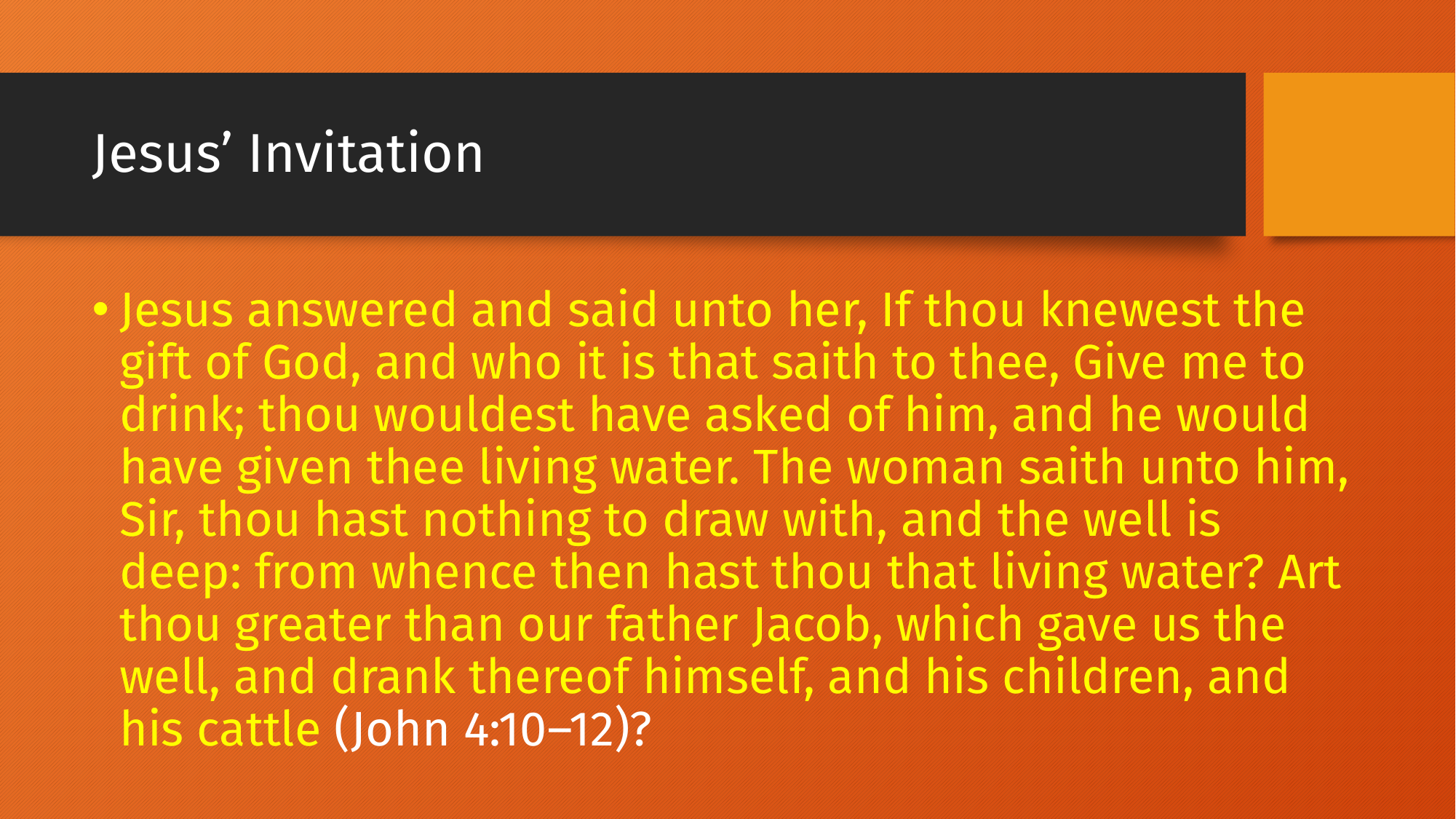

# Jesus’ Invitation
Jesus answered and said unto her, If thou knewest the gift of God, and who it is that saith to thee, Give me to drink; thou wouldest have asked of him, and he would have given thee living water. The woman saith unto him, Sir, thou hast nothing to draw with, and the well is deep: from whence then hast thou that living water? Art thou greater than our father Jacob, which gave us the well, and drank thereof himself, and his children, and his cattle (John 4:10–12)?